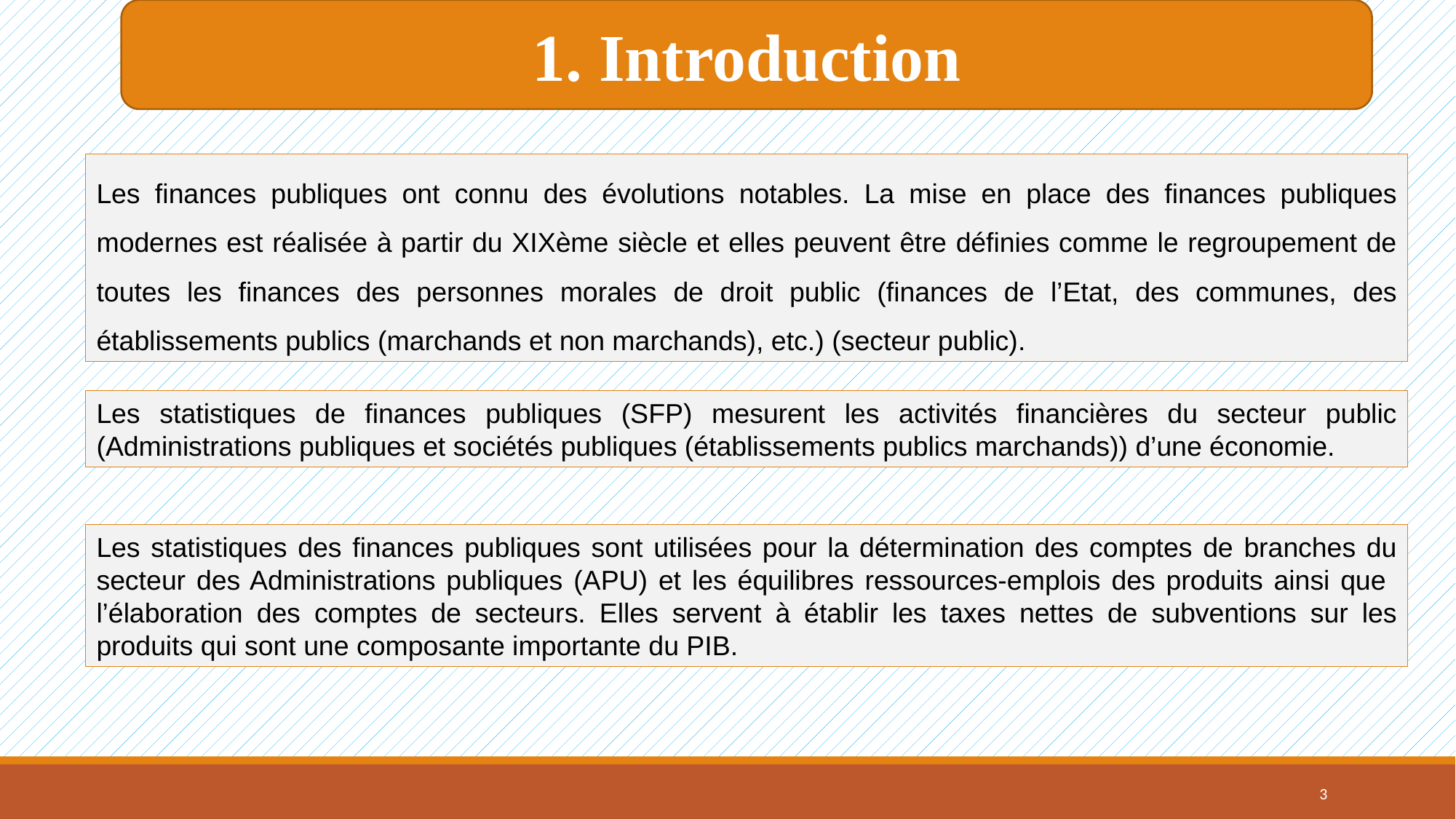

1. Introduction
Les finances publiques ont connu des évolutions notables. La mise en place des finances publiques modernes est réalisée à partir du XIXème siècle et elles peuvent être définies comme le regroupement de toutes les finances des personnes morales de droit public (finances de l’Etat, des communes, des établissements publics (marchands et non marchands), etc.) (secteur public).
Les statistiques de finances publiques (SFP) mesurent les activités financières du secteur public (Administrations publiques et sociétés publiques (établissements publics marchands)) d’une économie.
Les statistiques des finances publiques sont utilisées pour la détermination des comptes de branches du secteur des Administrations publiques (APU) et les équilibres ressources-emplois des produits ainsi que  l’élaboration des comptes de secteurs. Elles servent à établir les taxes nettes de subventions sur les produits qui sont une composante importante du PIB.
3